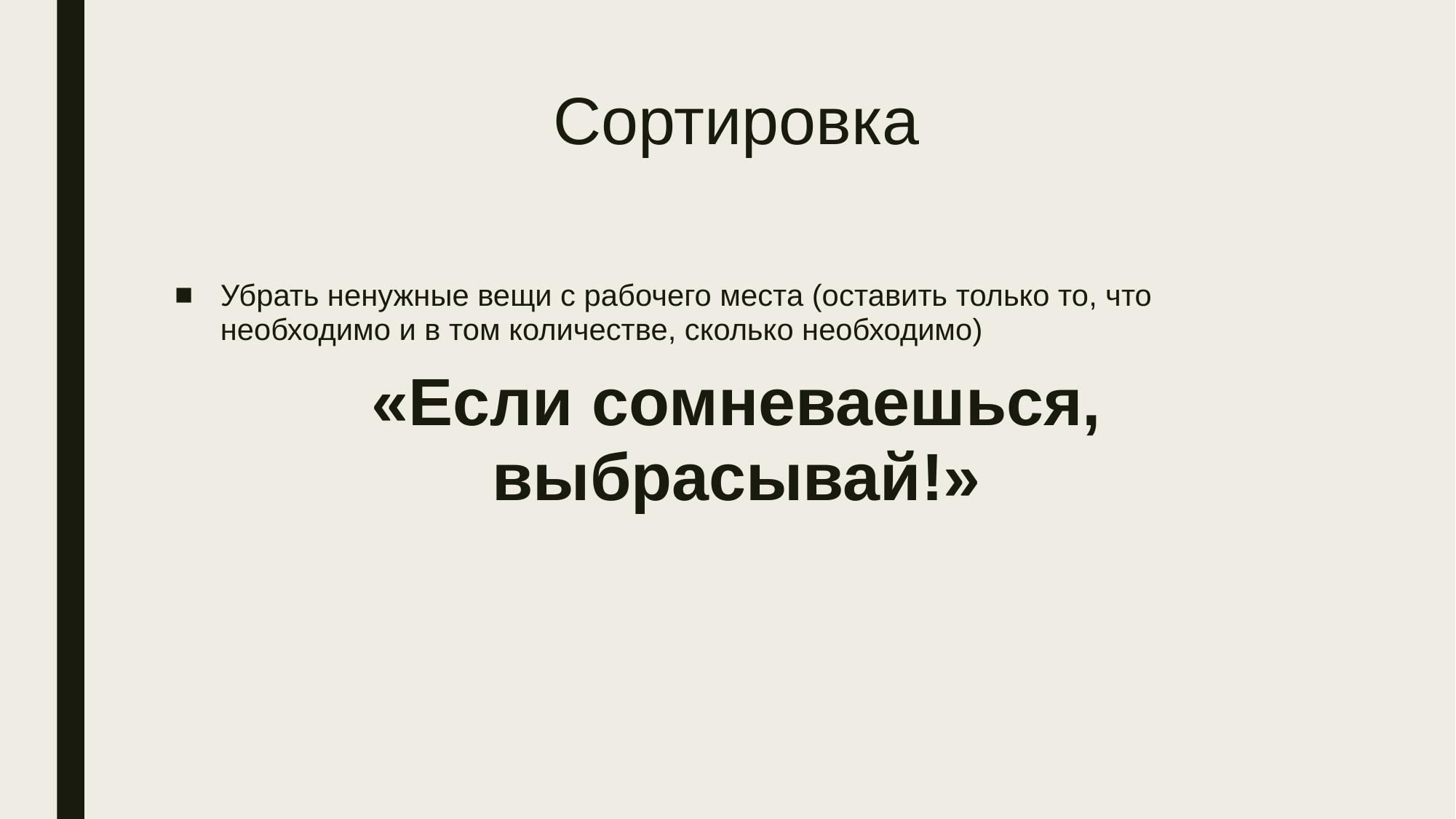

# Сортировка
Убрать ненужные вещи с рабочего места (оставить только то, что необходимо и в том количестве, сколько необходимо)
«Если сомневаешься, выбрасывай!»